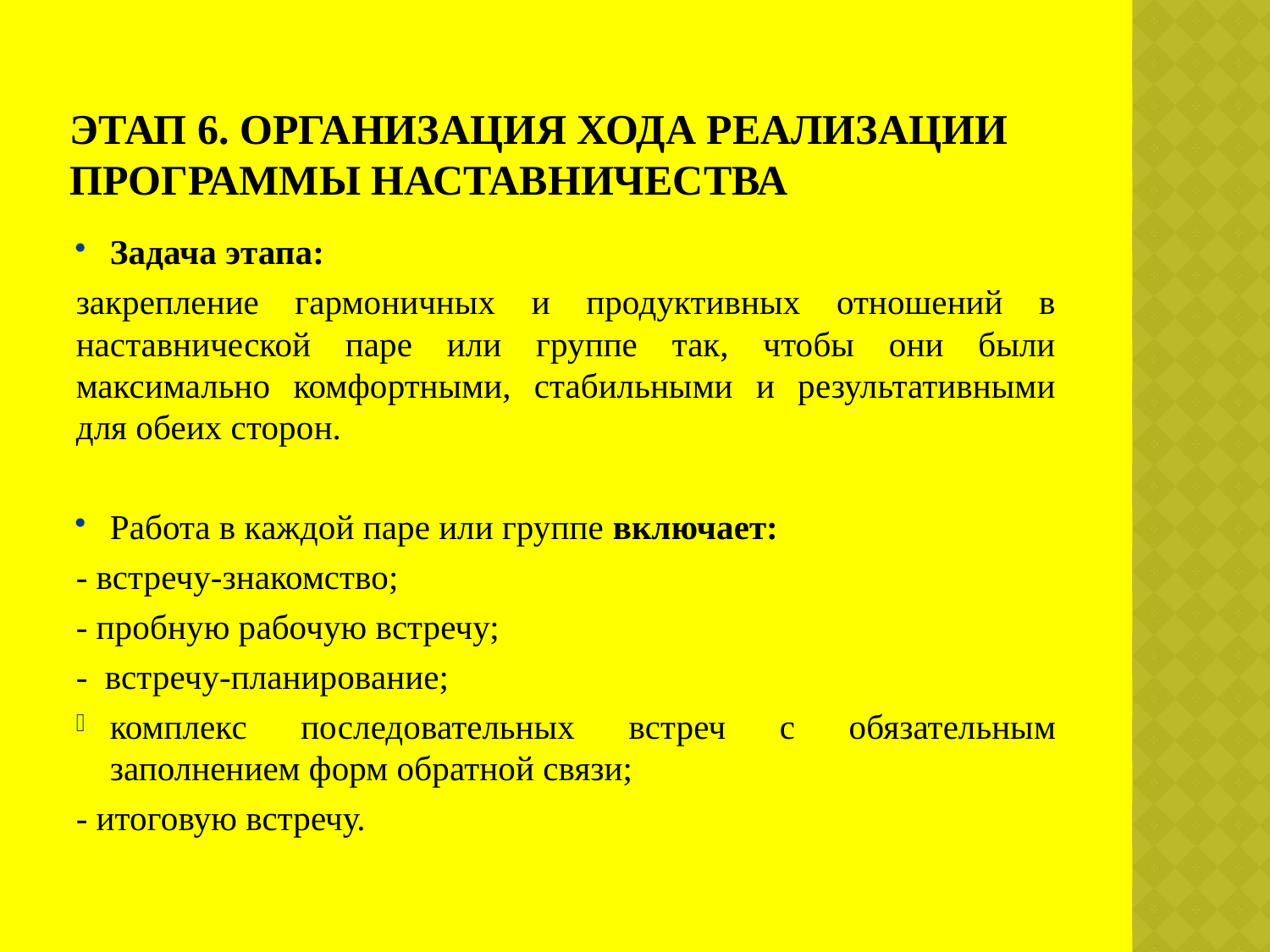

# Этап 6. Организация хода реализации программы наставничества
Задача этапа:
закрепление гармоничных и продуктивных отношений в наставнической паре или группе так, чтобы они были максимально комфортными, стабильными и результативными для обеих сторон.

Работа в каждой паре или группе включает:
- встречу-знакомство;
- пробную рабочую встречу;
-  встречу-планирование;
комплекс последовательных встреч с обязательным заполнением форм обратной связи;
- итоговую встречу.